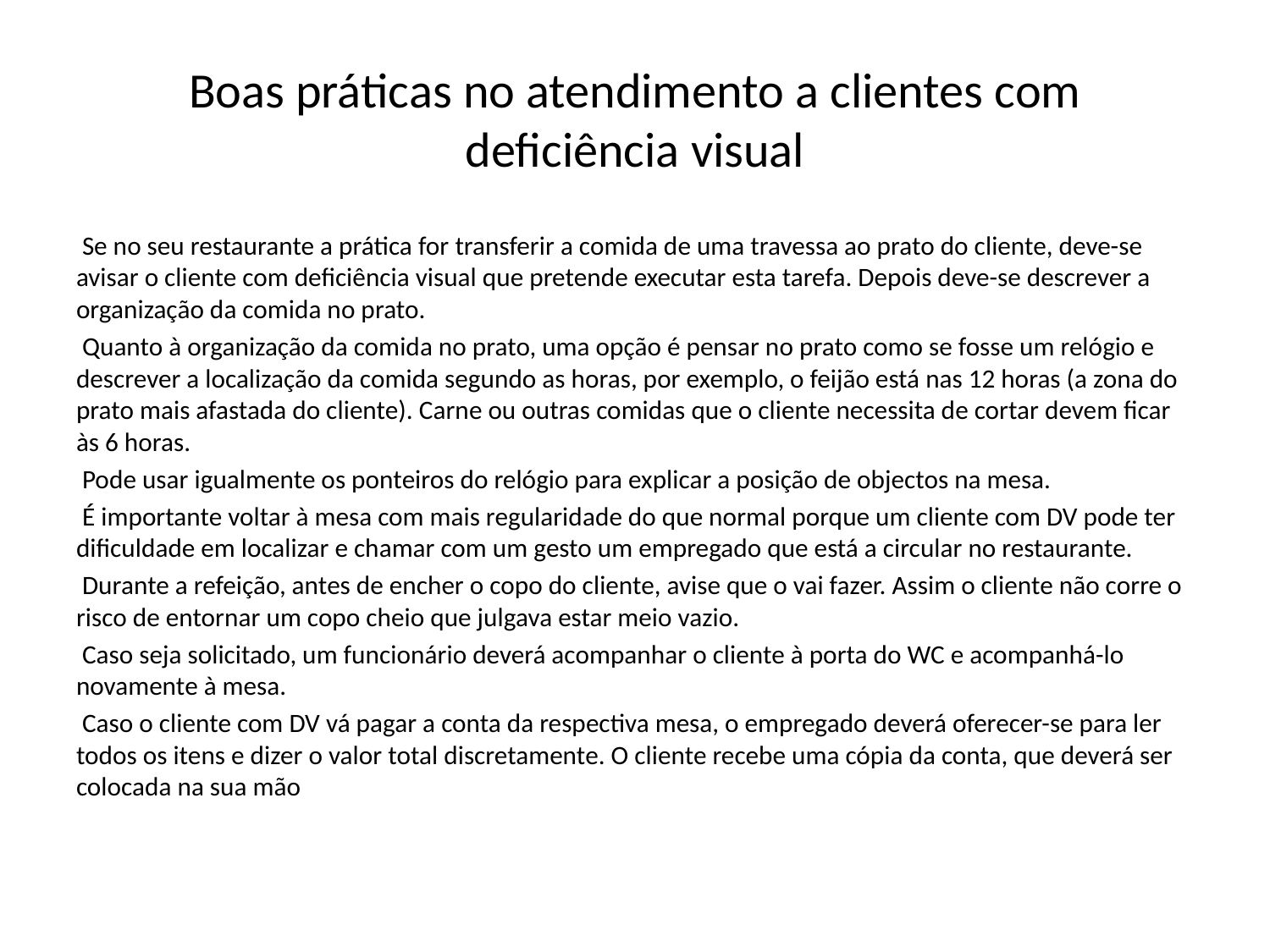

# Boas práticas no atendimento a clientes com deficiência visual
 Se no seu restaurante a prática for transferir a comida de uma travessa ao prato do cliente, deve-se avisar o cliente com deficiência visual que pretende executar esta tarefa. Depois deve-se descrever a organização da comida no prato.
 Quanto à organização da comida no prato, uma opção é pensar no prato como se fosse um relógio e descrever a localização da comida segundo as horas, por exemplo, o feijão está nas 12 horas (a zona do prato mais afastada do cliente). Carne ou outras comidas que o cliente necessita de cortar devem ficar às 6 horas.
 Pode usar igualmente os ponteiros do relógio para explicar a posição de objectos na mesa.
 É importante voltar à mesa com mais regularidade do que normal porque um cliente com DV pode ter dificuldade em localizar e chamar com um gesto um empregado que está a circular no restaurante.
 Durante a refeição, antes de encher o copo do cliente, avise que o vai fazer. Assim o cliente não corre o risco de entornar um copo cheio que julgava estar meio vazio.
 Caso seja solicitado, um funcionário deverá acompanhar o cliente à porta do WC e acompanhá-lo novamente à mesa.
 Caso o cliente com DV vá pagar a conta da respectiva mesa, o empregado deverá oferecer-se para ler todos os itens e dizer o valor total discretamente. O cliente recebe uma cópia da conta, que deverá ser colocada na sua mão